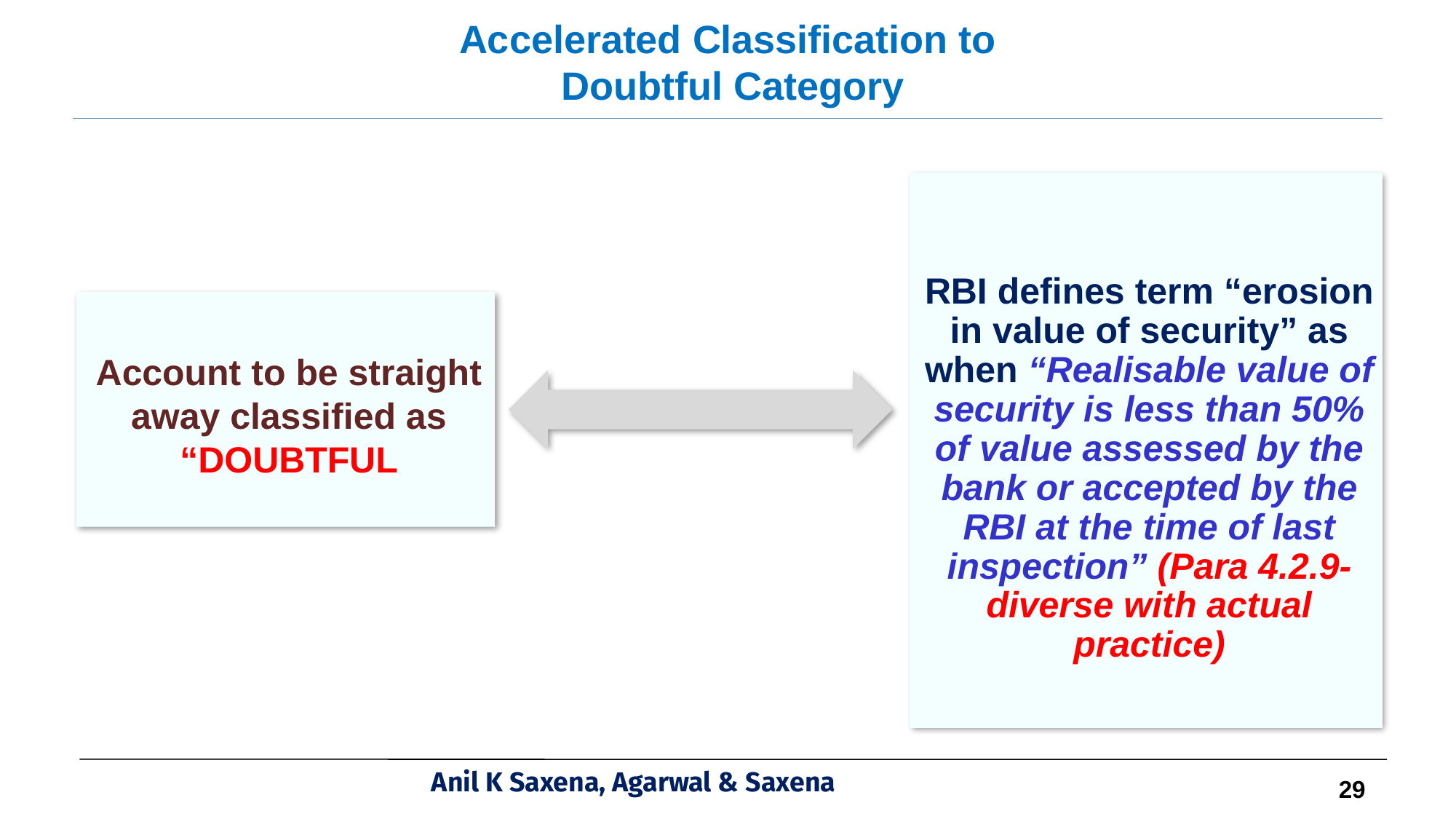

Accelerated Classification to
 Doubtful Category

RBI defines term “erosion in value of security” as when “Realisable value of security is less than 50% of value assessed by the bank or accepted by the RBI at the time of last inspection” (Para 4.2.9- diverse with actual practice)

Account to be straight away classified as “DOUBTFUL

29